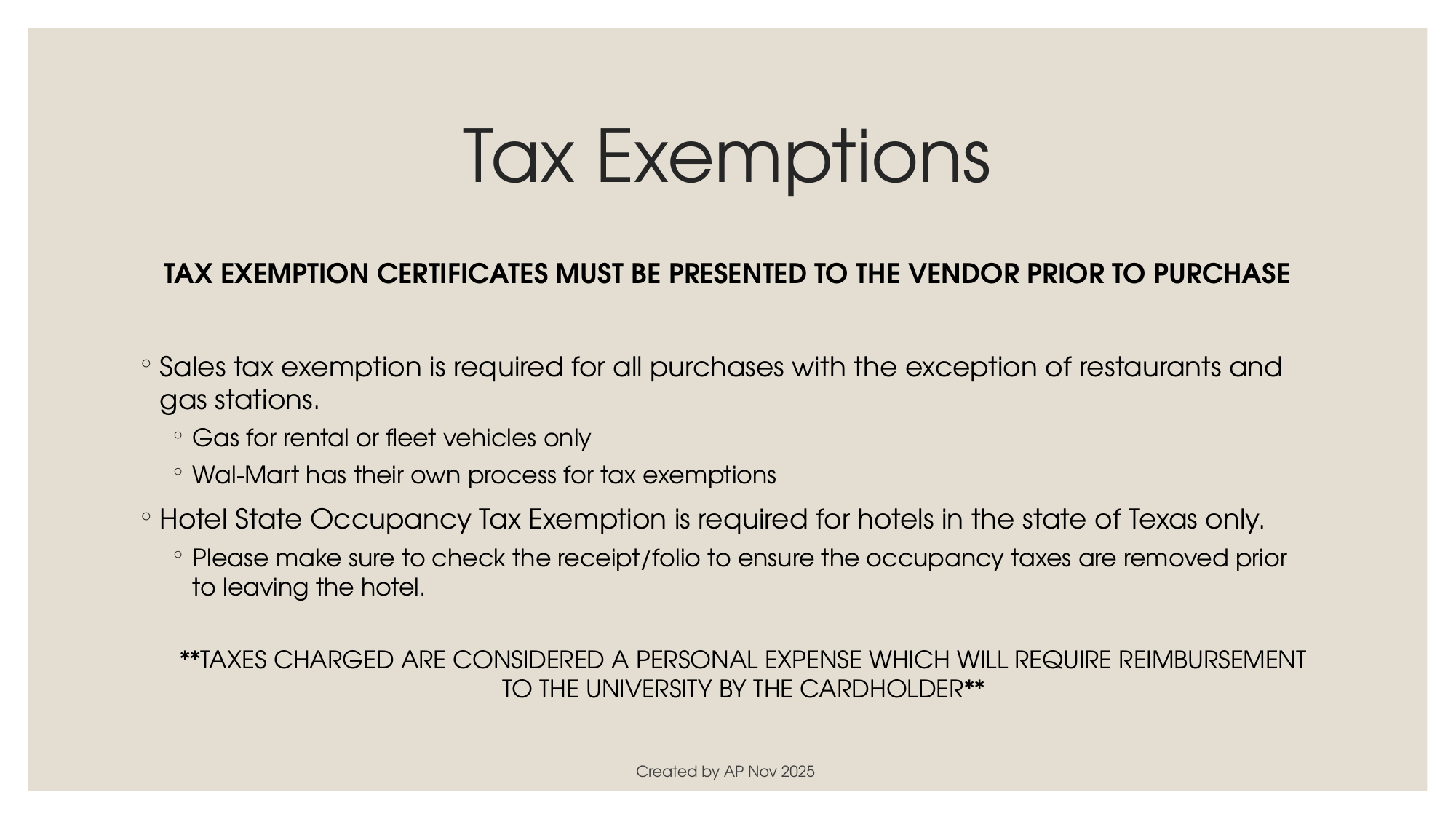

# Tax Exemptions
TAX EXEMPTION CERTIFICATES MUST BE PRESENTED TO THE VENDOR PRIOR TO PURCHASE

Sales tax exemption is required for all purchases with the exception of restaurants and gas stations.
Gas for rental or fleet vehicles only
Wal-Mart has their own process for tax exemptions
Hotel State Occupancy Tax Exemption is required for hotels in the state of Texas only.
Please make sure to check the receipt/folio to ensure the occupancy taxes are removed prior to leaving the hotel.

**TAXES CHARGED ARE CONSIDERED A PERSONAL EXPENSE WHICH WILL REQUIRE REIMBURSEMENT TO THE UNIVERSITY BY THE CARDHOLDER**
Created by AP Nov 2025